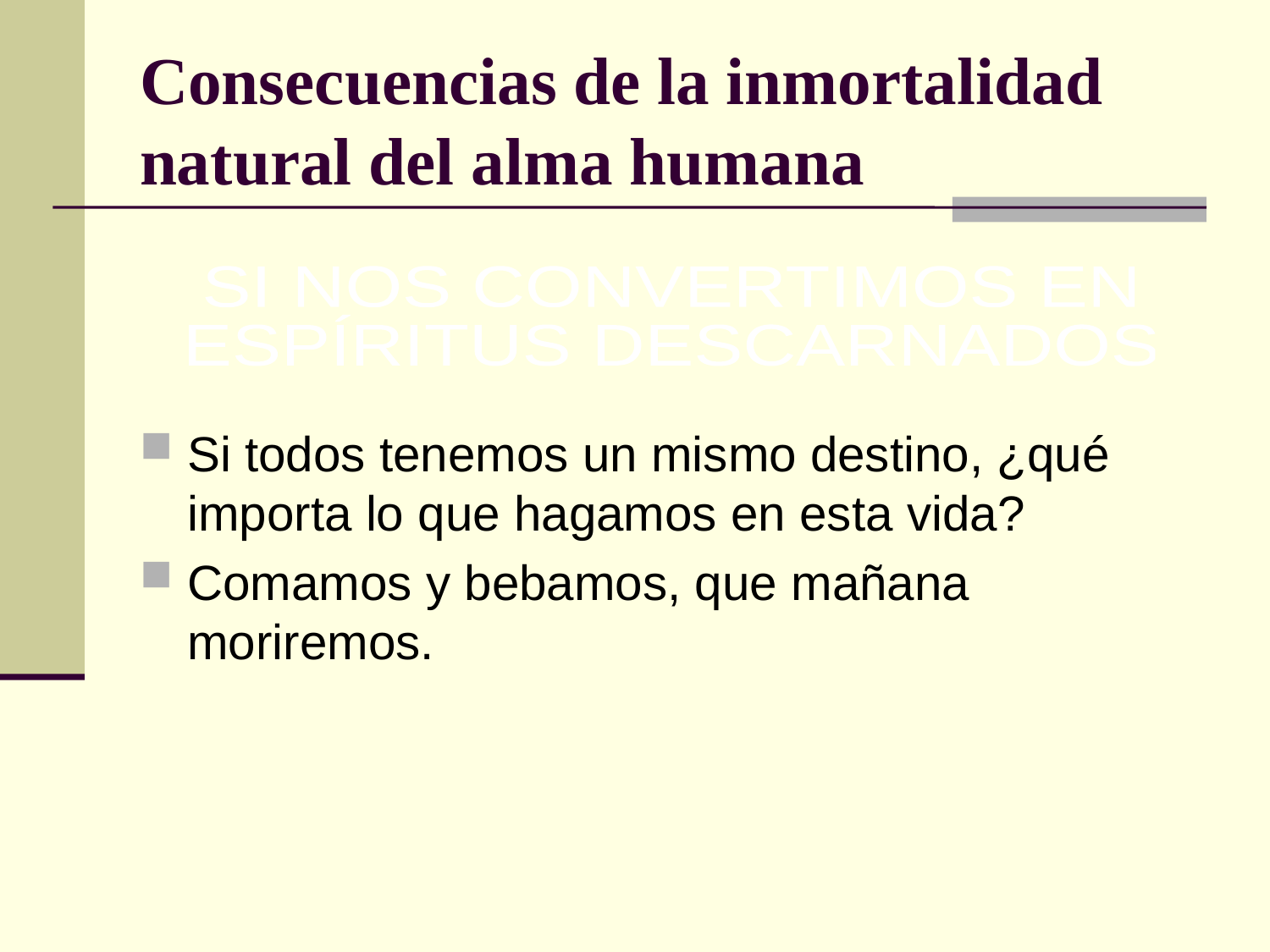

# Consecuencias de la inmortalidad natural del alma humana
SI NOS CONVERTIMOS EN
ESPÍRITUS DESCARNADOS
Si todos tenemos un mismo destino, ¿qué importa lo que hagamos en esta vida?
Comamos y bebamos, que mañana moriremos.